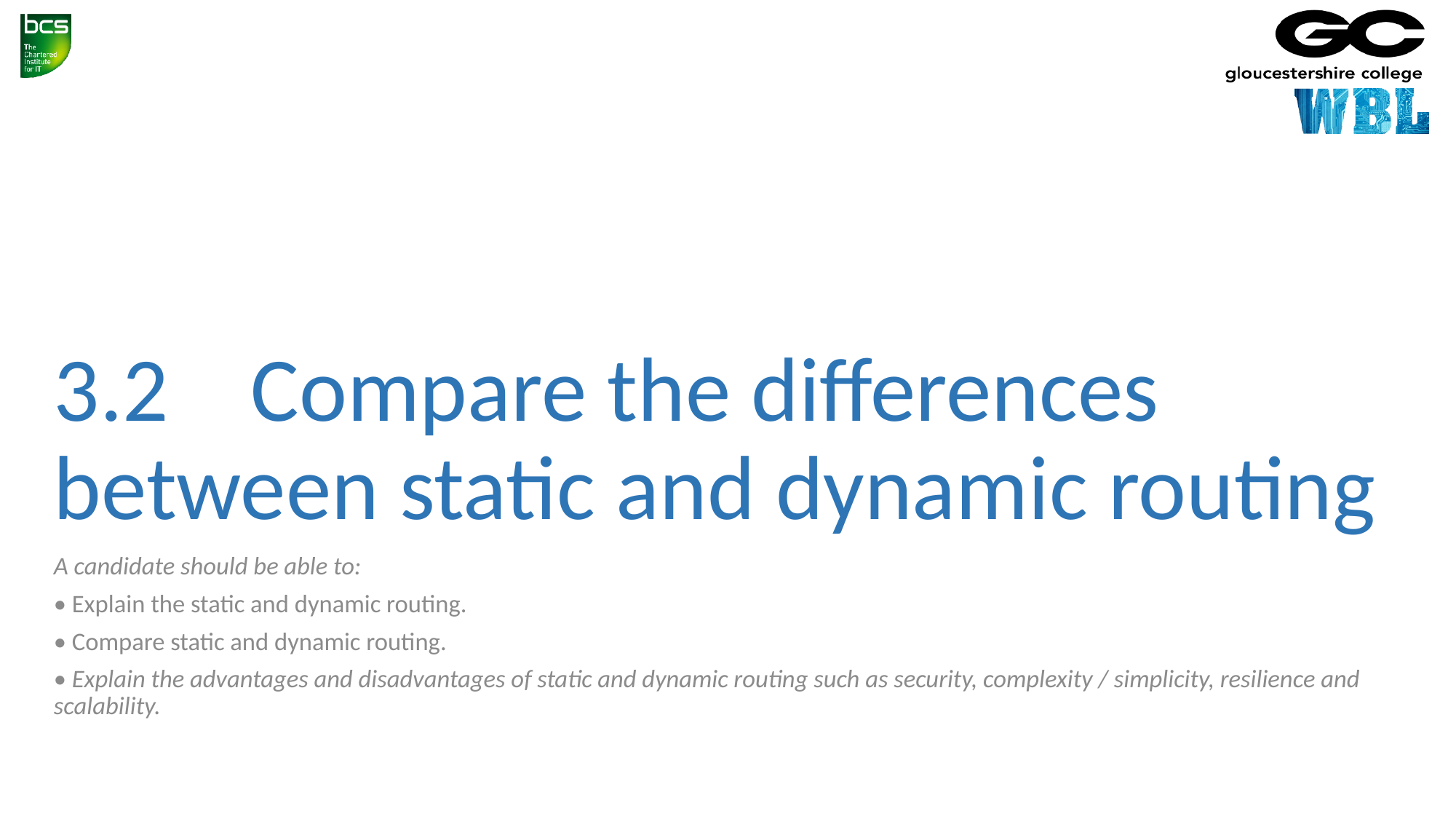

3.2    Compare the differences between static and dynamic routing
A candidate should be able to:
• Explain the static and dynamic routing.
• Compare static and dynamic routing.
• Explain the advantages and disadvantages of static and dynamic routing such as security, complexity / simplicity, resilience and scalability.